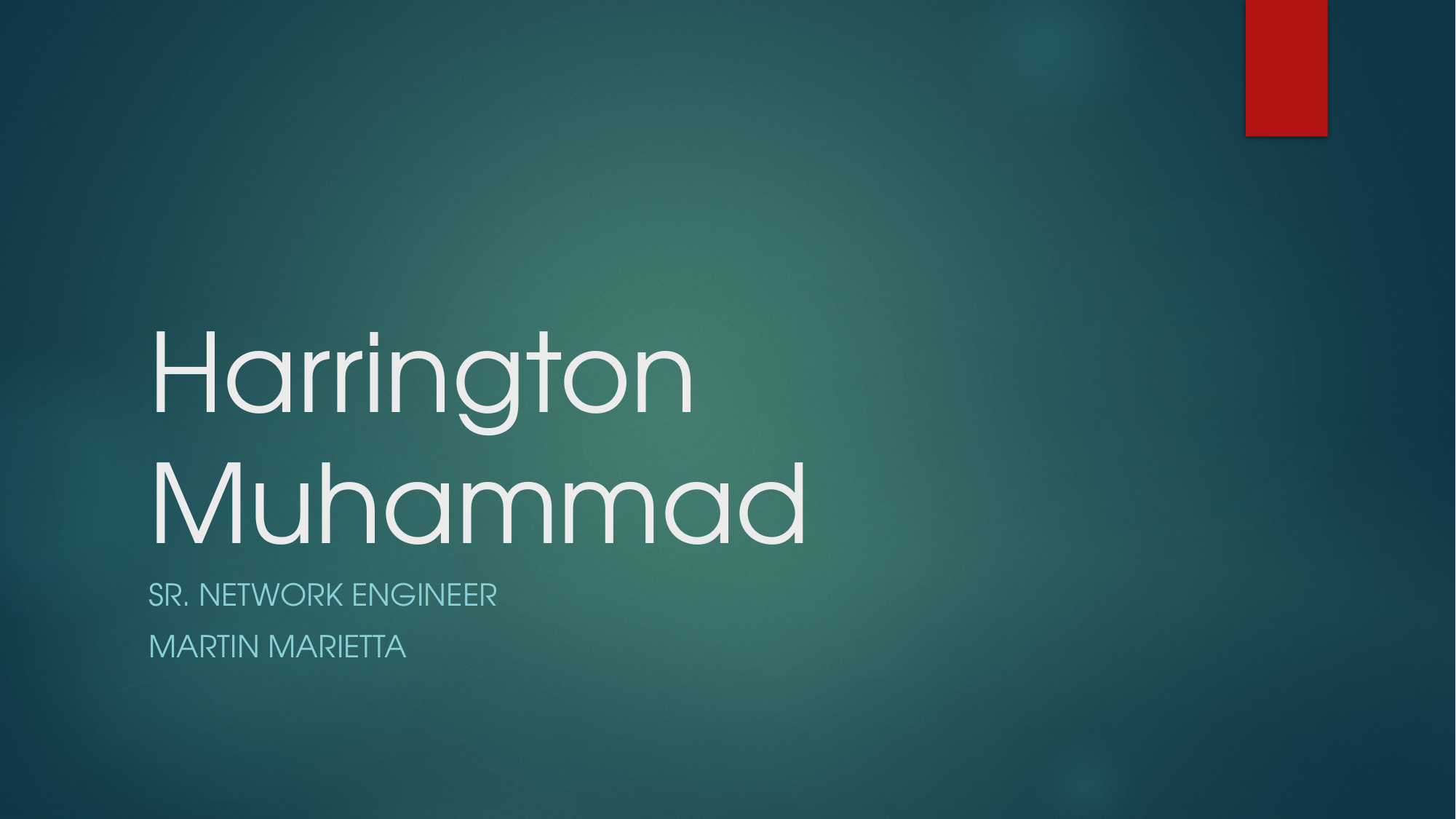

# Harrington Muhammad
SR. Network Engineer
Martin Marietta